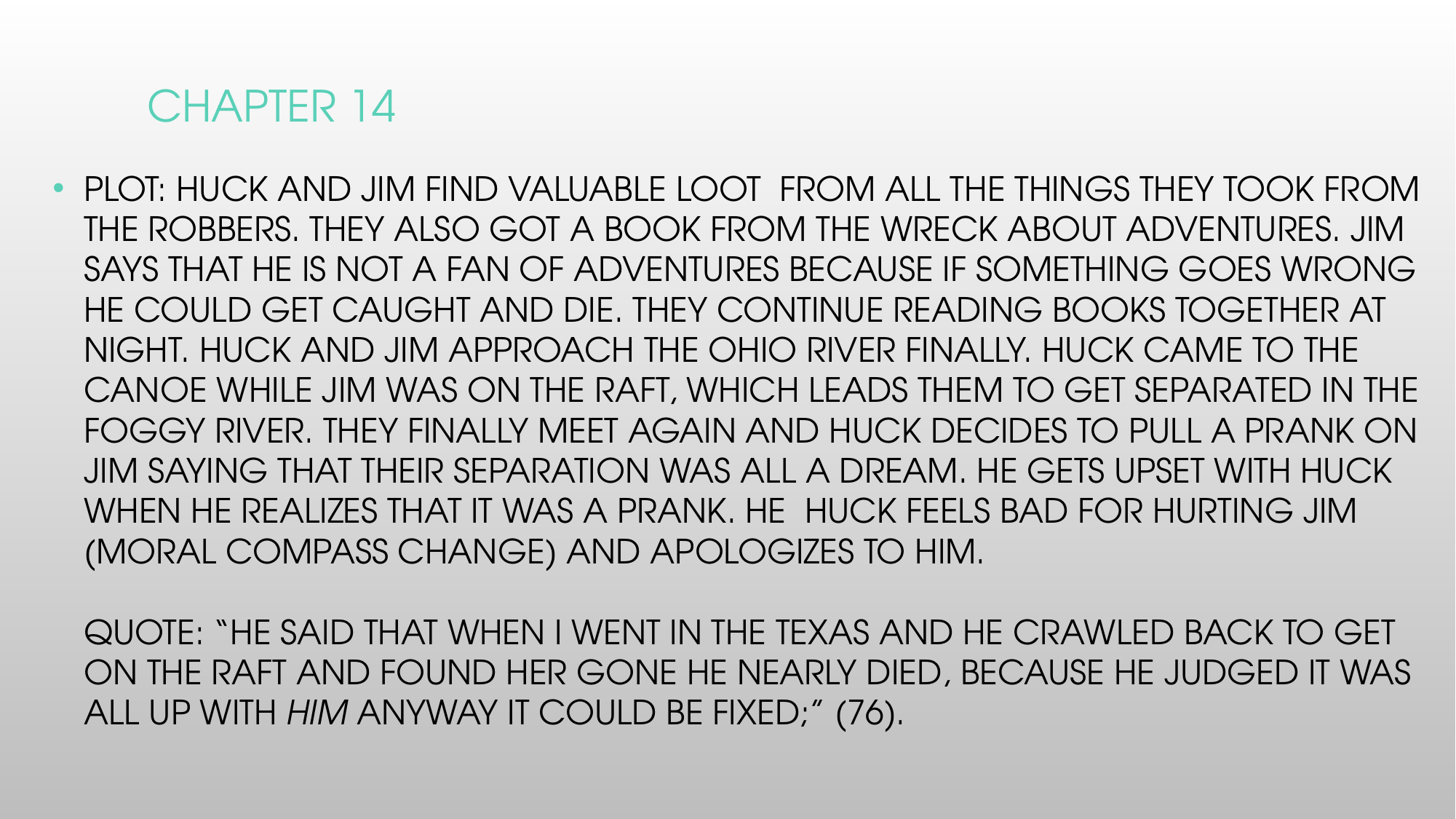

# Chapter 14
Plot: Huck and Jim find valuable loot  from all the things they took from the robbers. They also got a book from the wreck about adventures. Jim says that he is not a fan of adventures because if something goes wrong he could get caught and die. They continue reading books together at night. Huck and Jim approach the Ohio River finally. Huck came to the canoe while Jim was on the raft, which leads them to get separated in the foggy river. They finally meet again and Huck decides to pull a prank on Jim saying that their separation was all a dream. He gets upset with Huck when he realizes that it was a prank. He  huck feels bad for hurting Jim (moral compass change) and apologizes to him.
Quote: “He said that when I went in the texas and he crawled back to get on the raft and found her gone he nearly died, because he judged it was all up with him anyway it could be fixed;” (76).